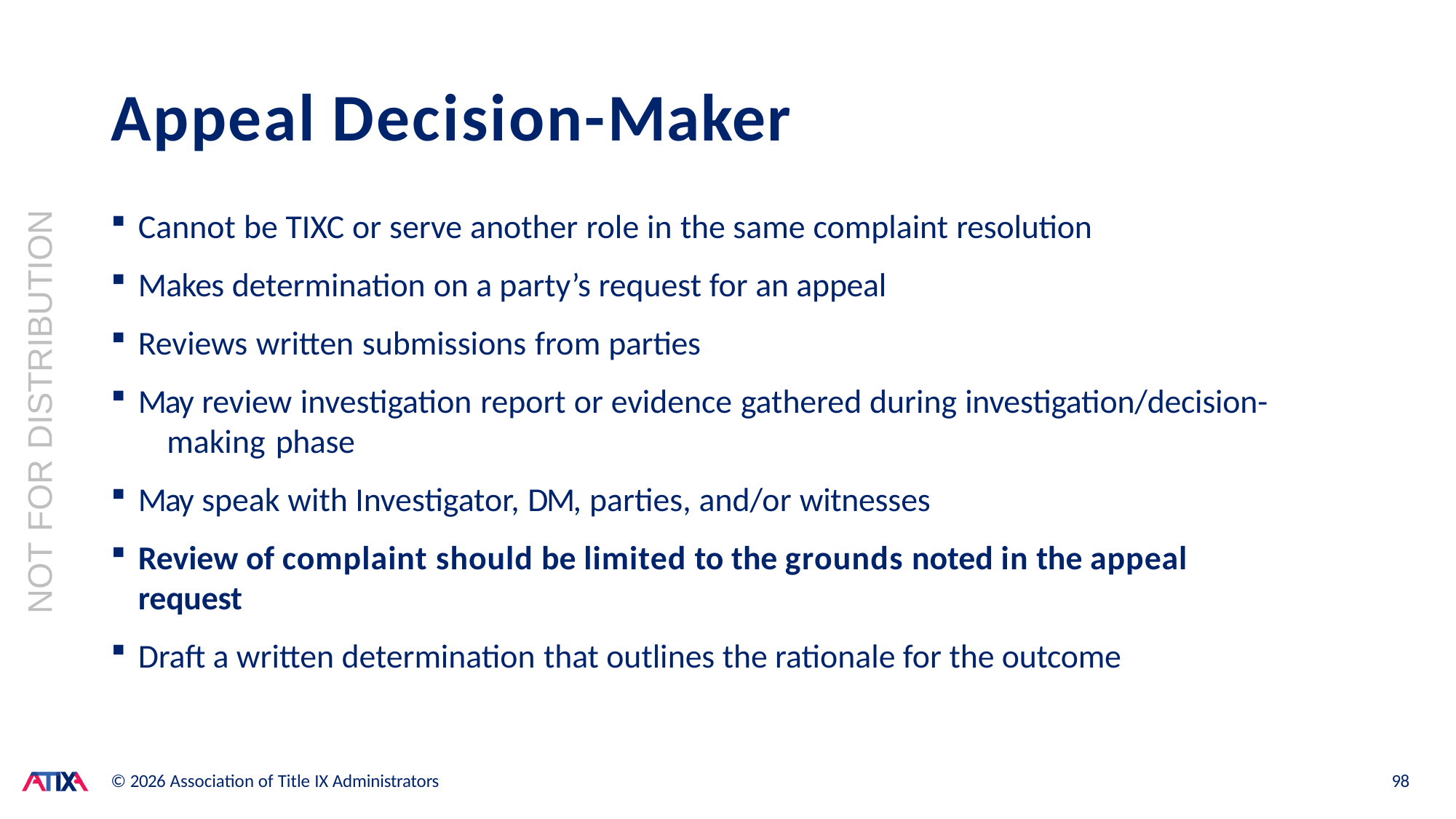

# Appeal Decision-Maker
Cannot be TIXC or serve another role in the same complaint resolution
Makes determination on a party’s request for an appeal
Reviews written submissions from parties
May review investigation report or evidence gathered during investigation/decision-	making phase
May speak with Investigator, DM, parties, and/or witnesses
Review of complaint should be limited to the grounds noted in the appeal request
Draft a written determination that outlines the rationale for the outcome
NOT FOR DISTRIBUTION
© 2026 Association of Title IX Administrators
98